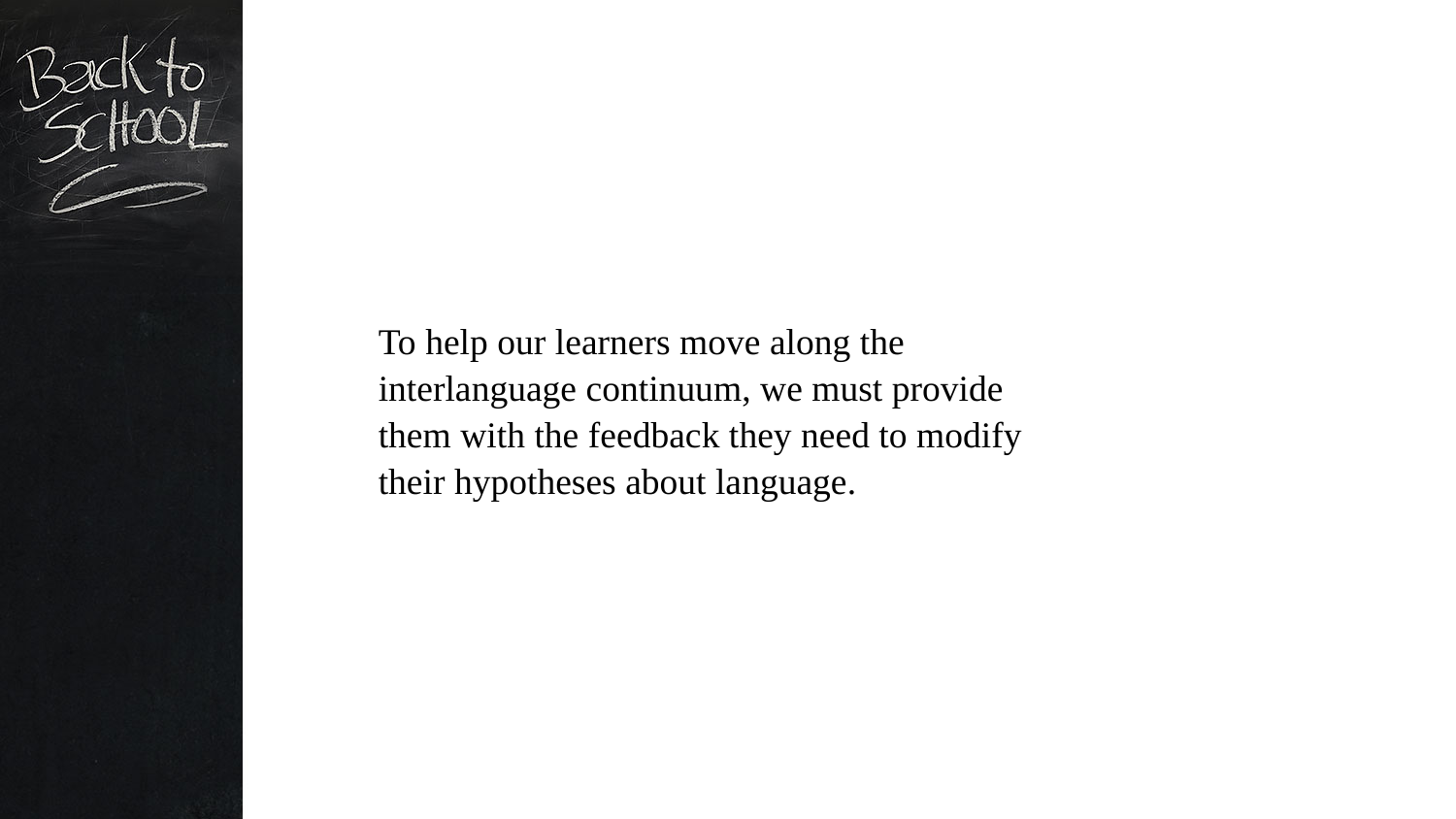

To help our learners move along the interlanguage continuum, we must provide them with the feedback they need to modify their hypotheses about language.